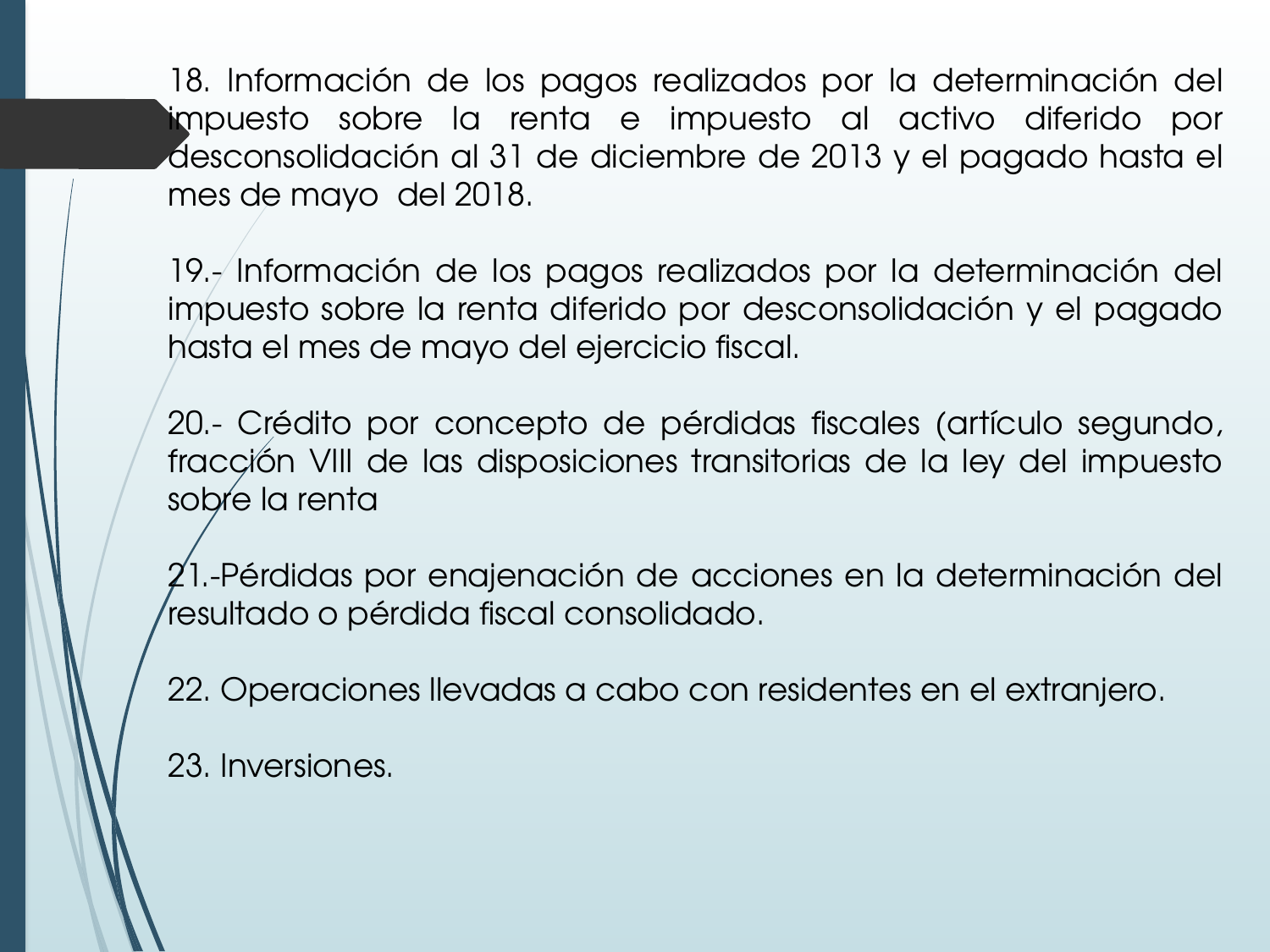

18. Información de los pagos realizados por la determinación del impuesto sobre la renta e impuesto al activo diferido por desconsolidación al 31 de diciembre de 2013 y el pagado hasta el mes de mayo  del 2018.

19.- Información de los pagos realizados por la determinación del impuesto sobre la renta diferido por desconsolidación y el pagado hasta el mes de mayo del ejercicio fiscal.

20.- Crédito por concepto de pérdidas fiscales (artículo segundo, fracción VIII de las disposiciones transitorias de la ley del impuesto sobre la renta

21.-Pérdidas por enajenación de acciones en la determinación del resultado o pérdida fiscal consolidado.

22. Operaciones llevadas a cabo con residentes en el extranjero.

23. Inversiones.